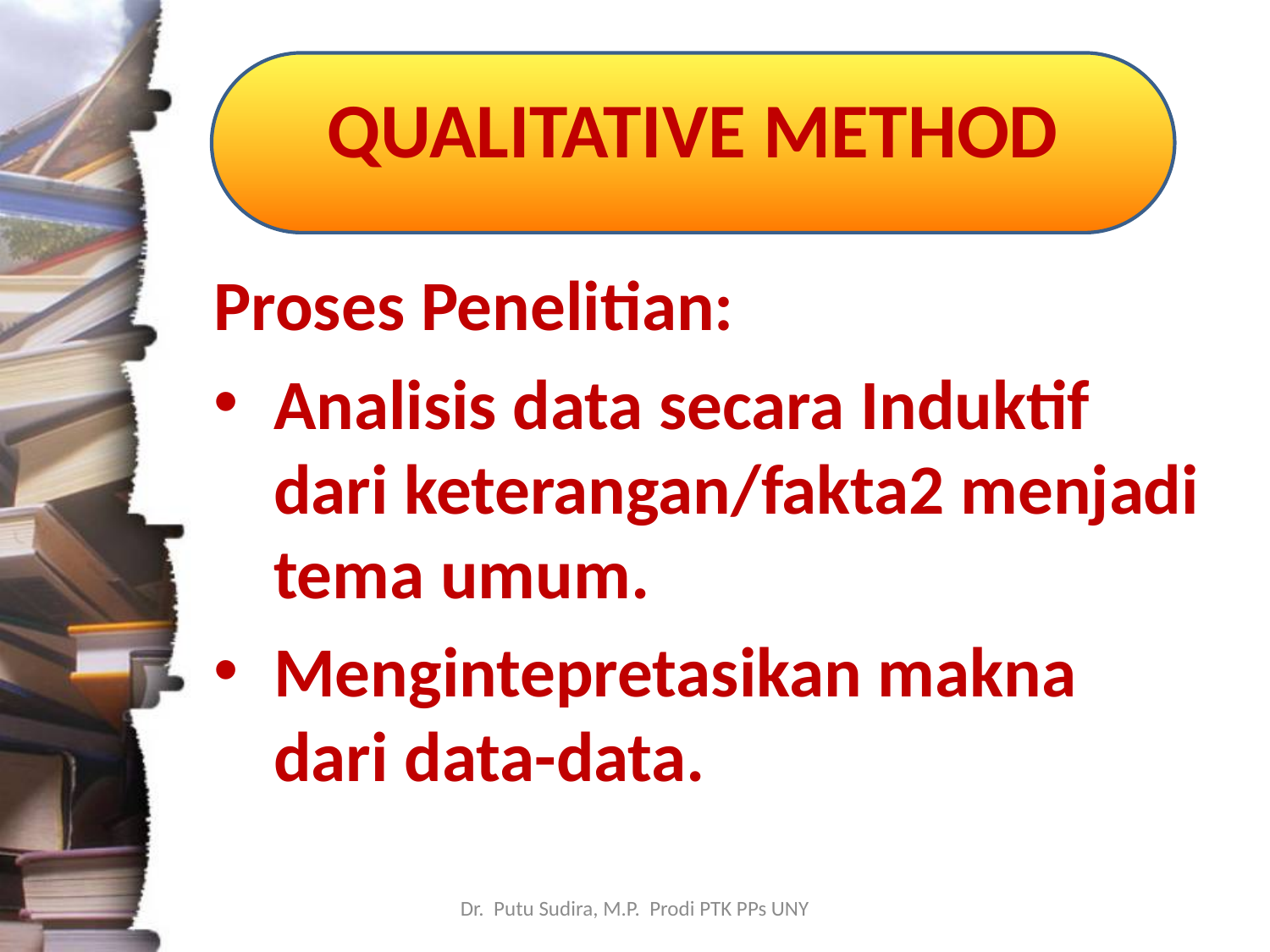

# QUALITATIVE METHOD

Proses Penelitian:
Analisis data secara Induktif dari keterangan/fakta2 menjadi tema umum.
Mengintepretasikan makna dari data-data.

Dr.  Putu Sudira, M.P.  Prodi PTK PPs UNY